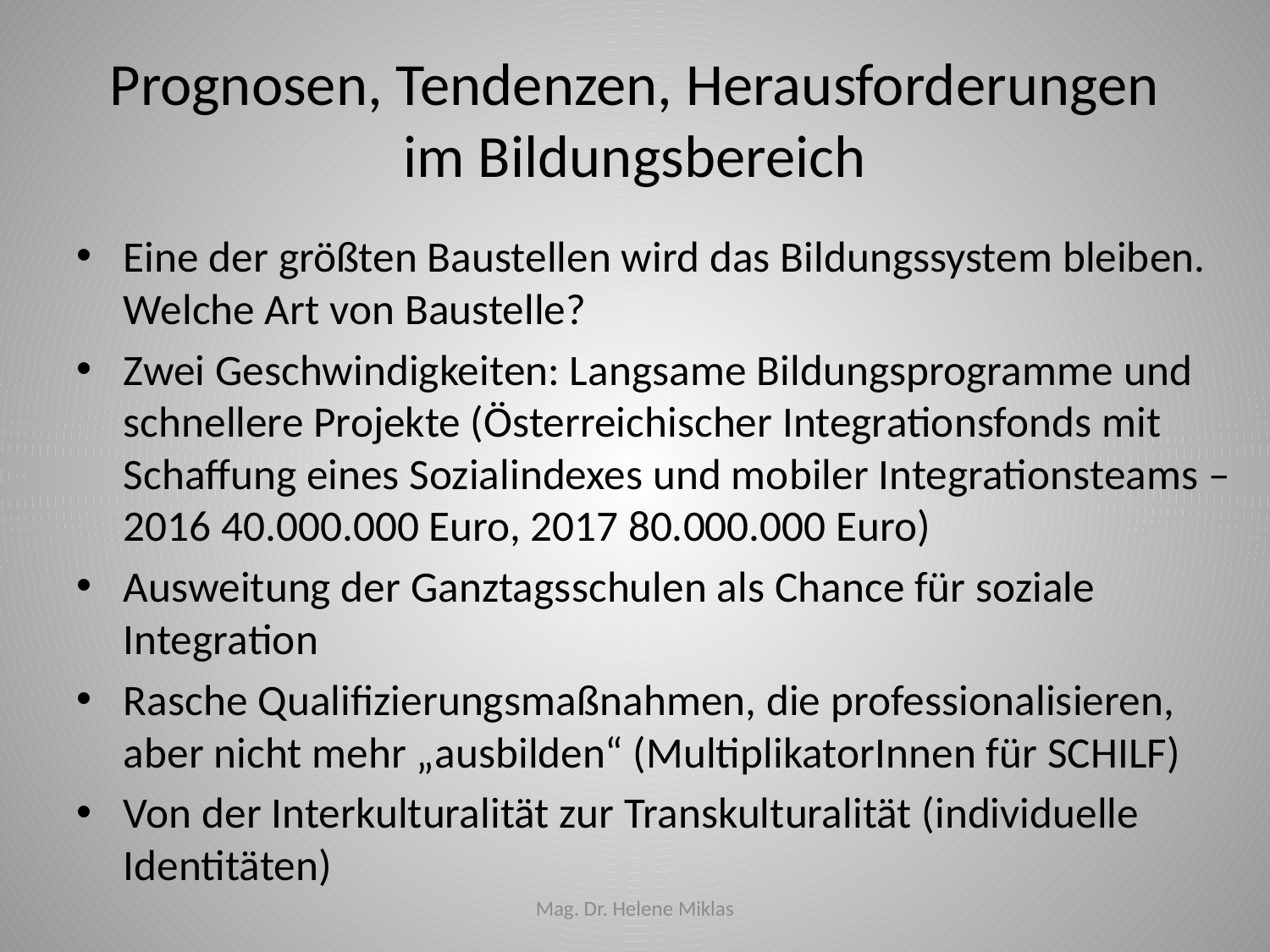

# Prognosen, Tendenzen, Herausforderungen im Bildungsbereich
Eine der größten Baustellen wird das Bildungssystem bleiben. Welche Art von Baustelle?
Zwei Geschwindigkeiten: Langsame Bildungsprogramme und schnellere Projekte (Österreichischer Integrationsfonds mit Schaffung eines Sozialindexes und mobiler Integrationsteams – 2016 40.000.000 Euro, 2017 80.000.000 Euro)
Ausweitung der Ganztagsschulen als Chance für soziale Integration
Rasche Qualifizierungsmaßnahmen, die professionalisieren, aber nicht mehr „ausbilden“ (MultiplikatorInnen für SCHILF)
Von der Interkulturalität zur Transkulturalität (individuelle Identitäten)

Mag. Dr. Helene Miklas